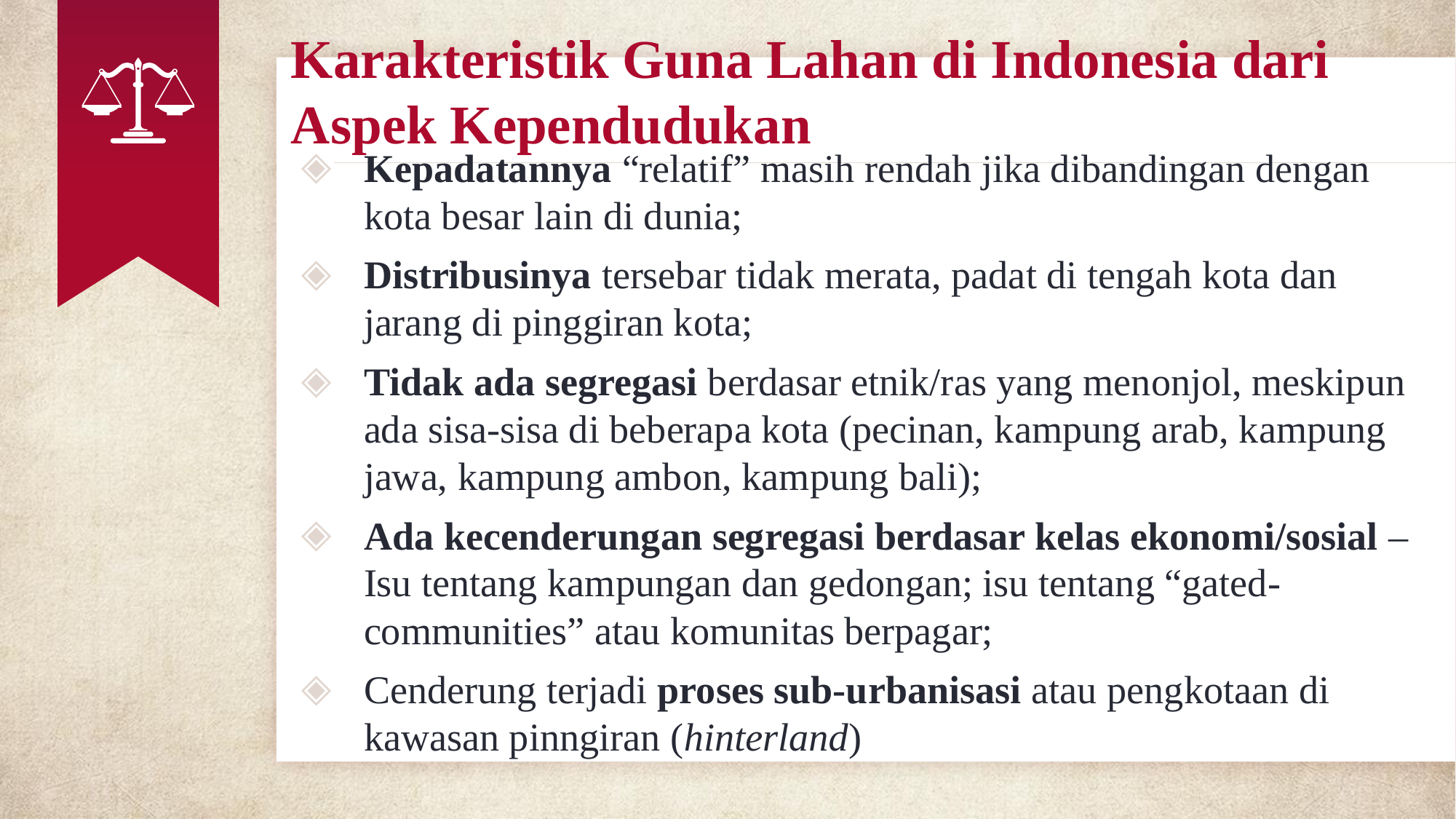

# Karakteristik Guna Lahan di Indonesia dari Aspek Kependudukan
Kepadatannya “relatif” masih rendah jika dibandingan dengan kota besar lain di dunia;
Distribusinya tersebar tidak merata, padat di tengah kota dan jarang di pinggiran kota;
Tidak ada segregasi berdasar etnik/ras yang menonjol, meskipun ada sisa-sisa di beberapa kota (pecinan, kampung arab, kampung jawa, kampung ambon, kampung bali);
Ada kecenderungan segregasi berdasar kelas ekonomi/sosial – Isu tentang kampungan dan gedongan; isu tentang “gated-communities” atau komunitas berpagar;
Cenderung terjadi proses sub-urbanisasi atau pengkotaan di kawasan pinngiran (hinterland)